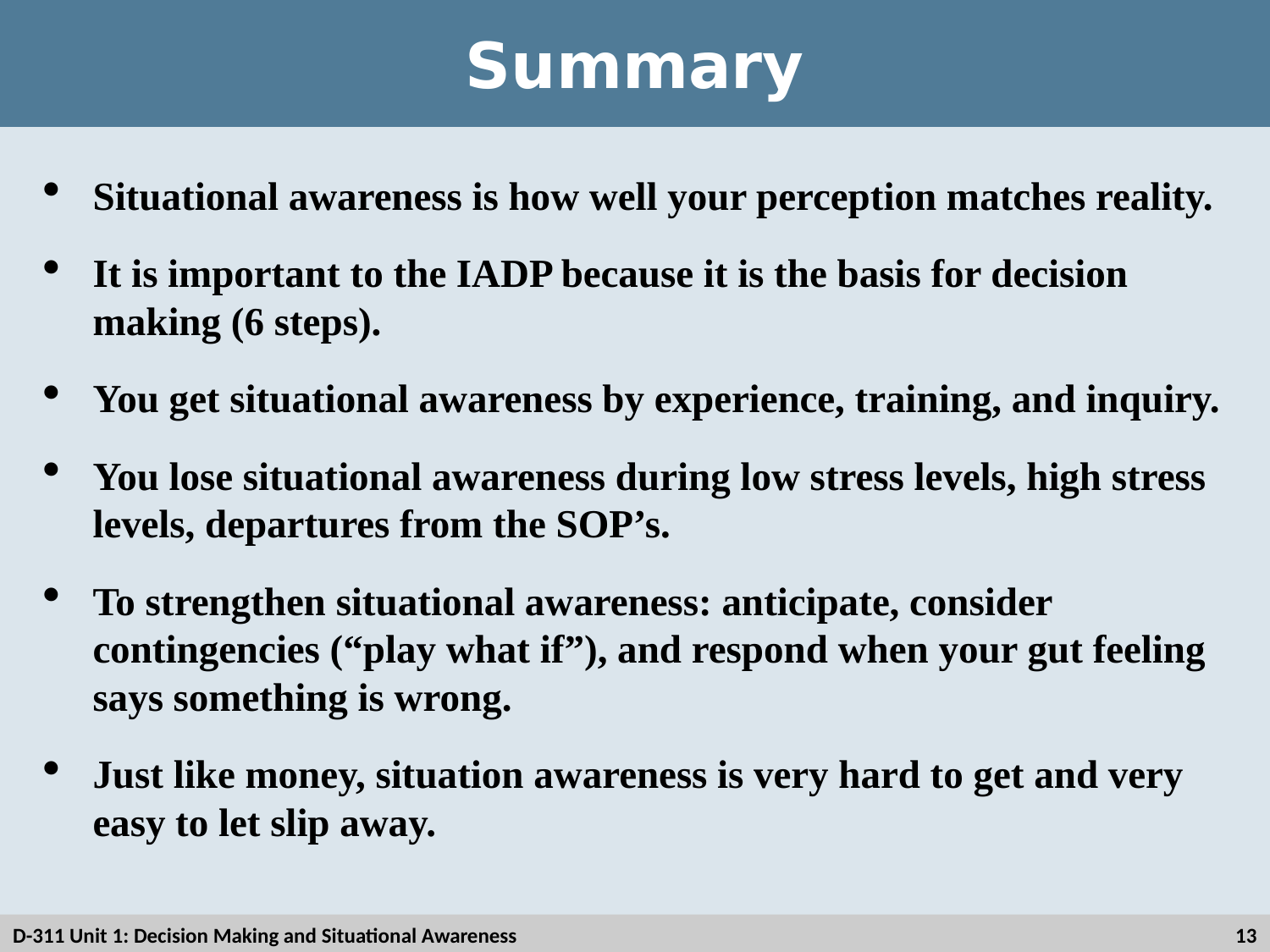

# Summary
Situational awareness is how well your perception matches reality.
It is important to the IADP because it is the basis for decision making (6 steps).
You get situational awareness by experience, training, and inquiry.
You lose situational awareness during low stress levels, high stress levels, departures from the SOP’s.
To strengthen situational awareness: anticipate, consider contingencies (“play what if”), and respond when your gut feeling says something is wrong.
Just like money, situation awareness is very hard to get and very easy to let slip away.